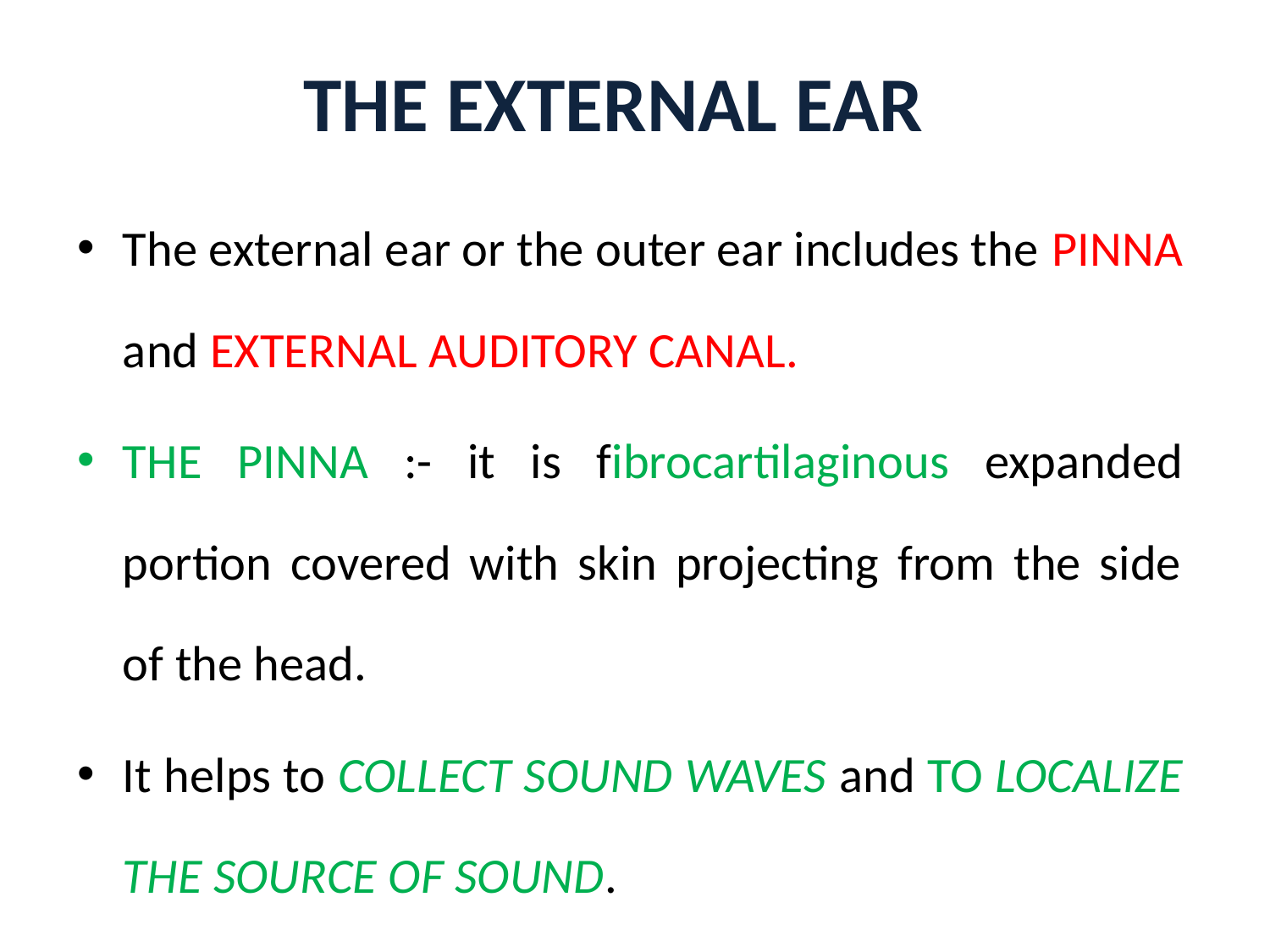

# THE EXTERNAL EAR
The external ear or the outer ear includes the PINNA and EXTERNAL AUDITORY CANAL.
THE PINNA :- it is fibrocartilaginous expanded portion covered with skin projecting from the side of the head.
It helps to COLLECT SOUND WAVES and TO LOCALIZE THE SOURCE OF SOUND.